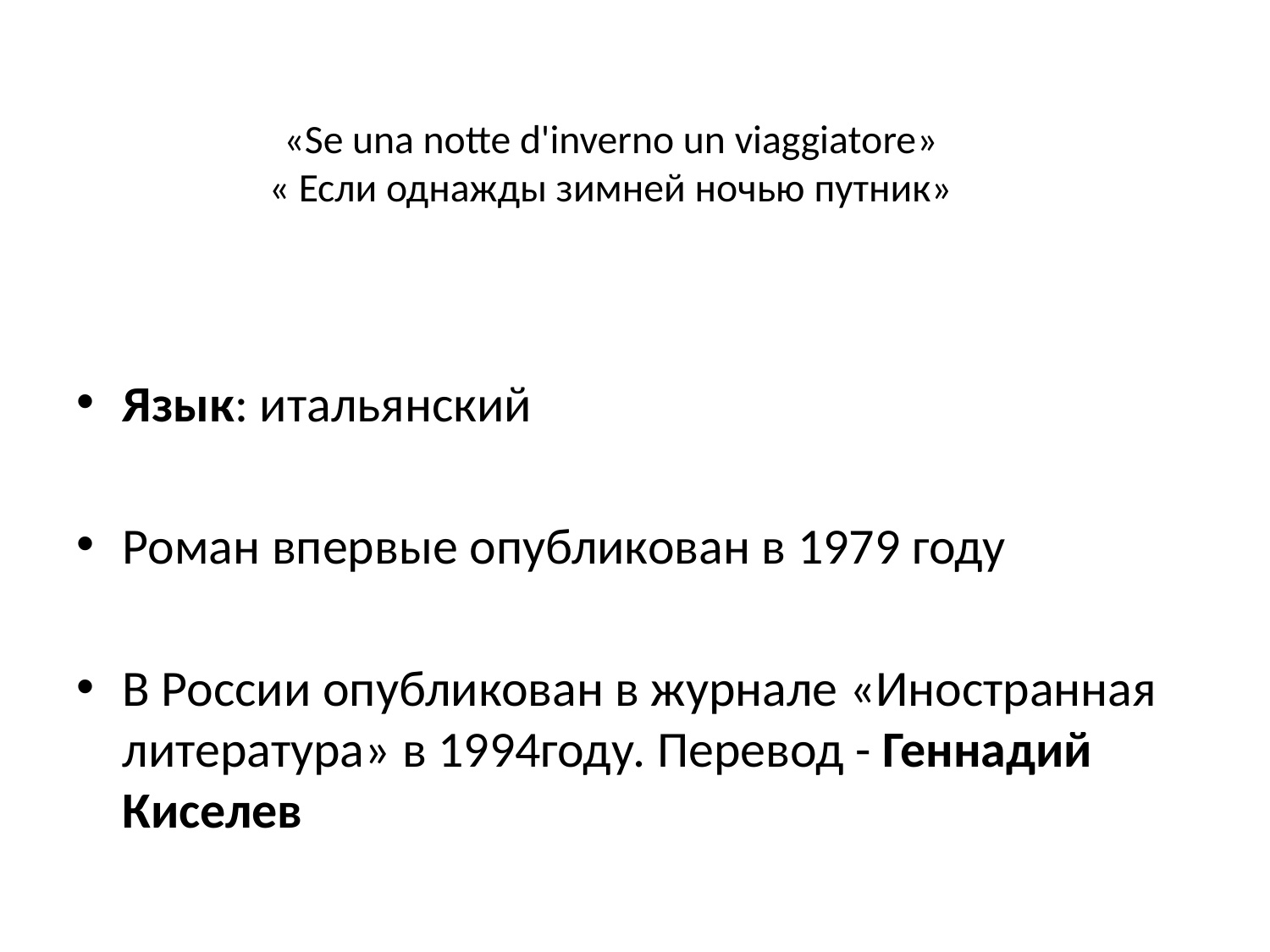

# «Se una notte d'inverno un viaggiatore» « Если однажды зимней ночью путник»

Язык: итальянский

Роман впервые опубликован в 1979 году

В России опубликован в журнале «Иностранная литература» в 1994году. Перевод - Геннадий Киселев